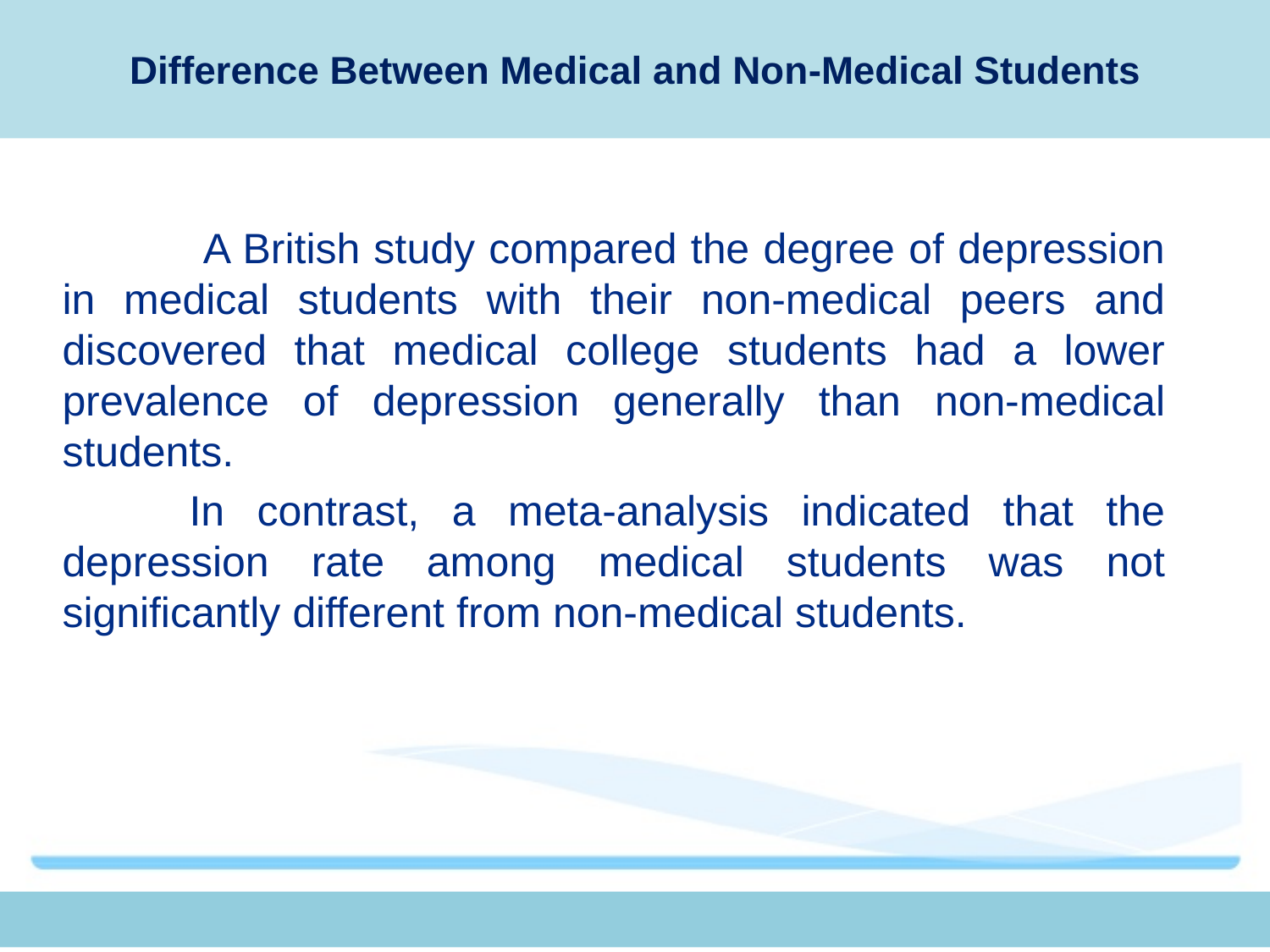

# Difference Between Medical and Non-Medical Students
	 A British study compared the degree of depression in medical students with their non-medical peers and discovered that medical college students had a lower prevalence of depression generally than non-medical students.
	In contrast, a meta-analysis indicated that the depression rate among medical students was not significantly different from non-medical students.